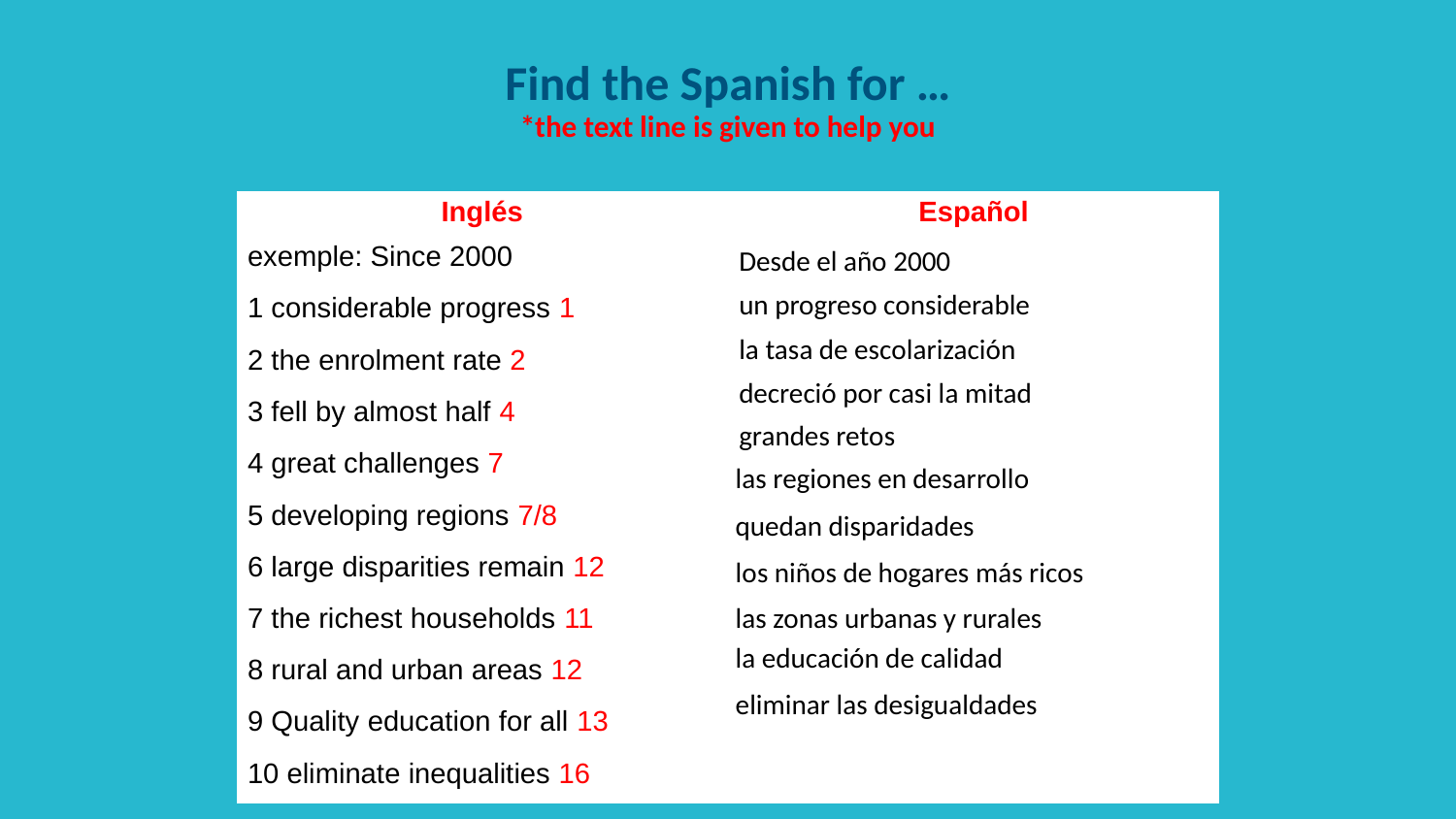

# Find the Spanish for … *the text line is given to help you
| Inglés | Español |
| --- | --- |
| exemple: Since 2000 |  |
| 1 considerable progress 1 |  |
| 2 the enrolment rate 2 |  |
| 3 fell by almost half 4 |  |
| 4 great challenges 7 |  |
| 5 developing regions 7/8 |  |
| 6 large disparities remain 12 |  |
| 7 the richest households 11 |  |
| 8 rural and urban areas 12 |  |
| 9 Quality education for all 13 |  |
| 10 eliminate inequalities 16 |  |
Desde el año 2000
un progreso considerable
la tasa de escolarización
decreció por casi la mitad
grandes retos
las regiones en desarrollo
quedan disparidades
los niños de hogares más ricos
las zonas urbanas y rurales
la educación de calidad
eliminar las desigualdades